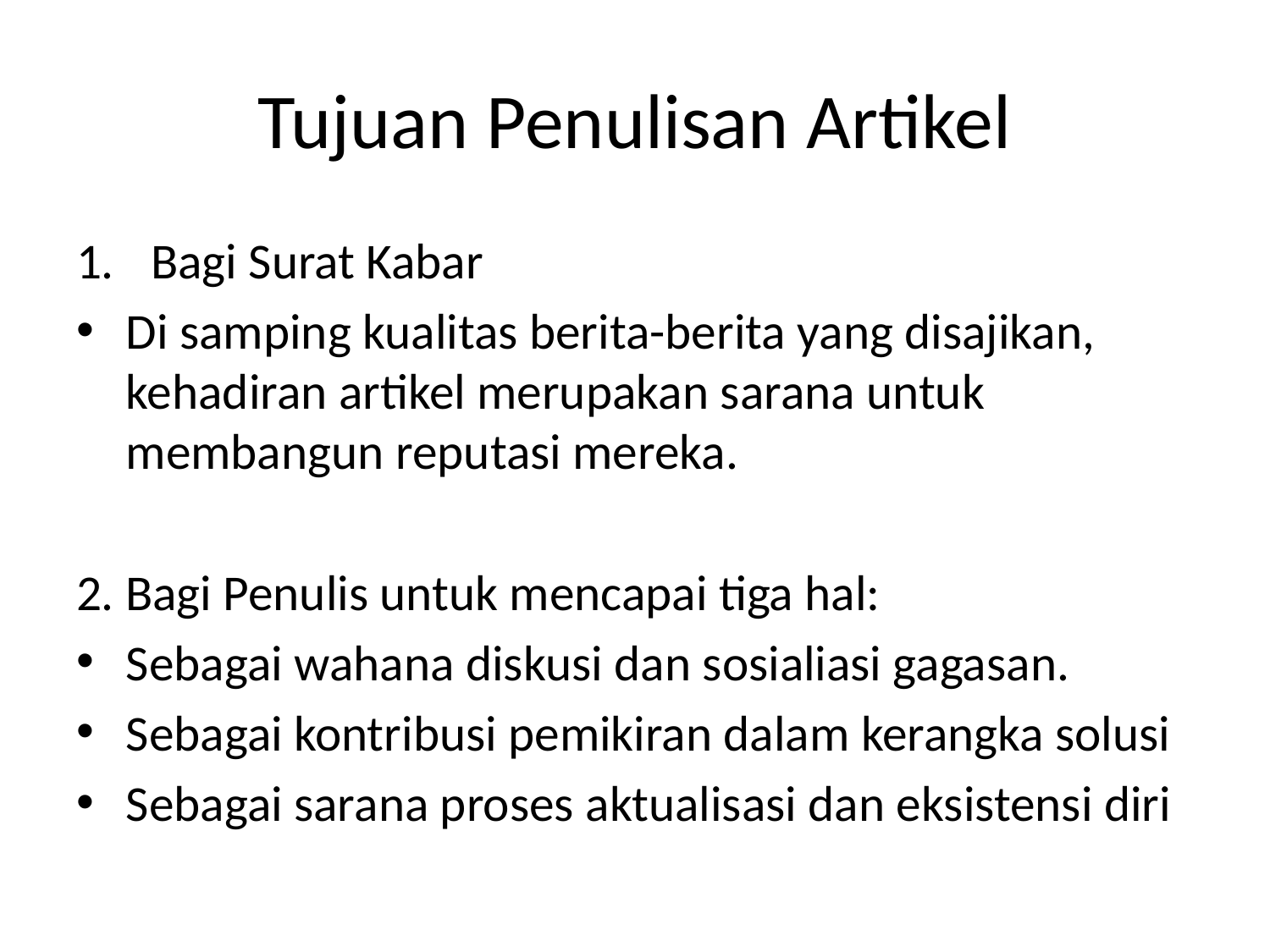

# Tujuan Penulisan Artikel
Bagi Surat Kabar
Di samping kualitas berita-berita yang disajikan, kehadiran artikel merupakan sarana untuk membangun reputasi mereka.

2. Bagi Penulis untuk mencapai tiga hal:
Sebagai wahana diskusi dan sosialiasi gagasan.
Sebagai kontribusi pemikiran dalam kerangka solusi
Sebagai sarana proses aktualisasi dan eksistensi diri